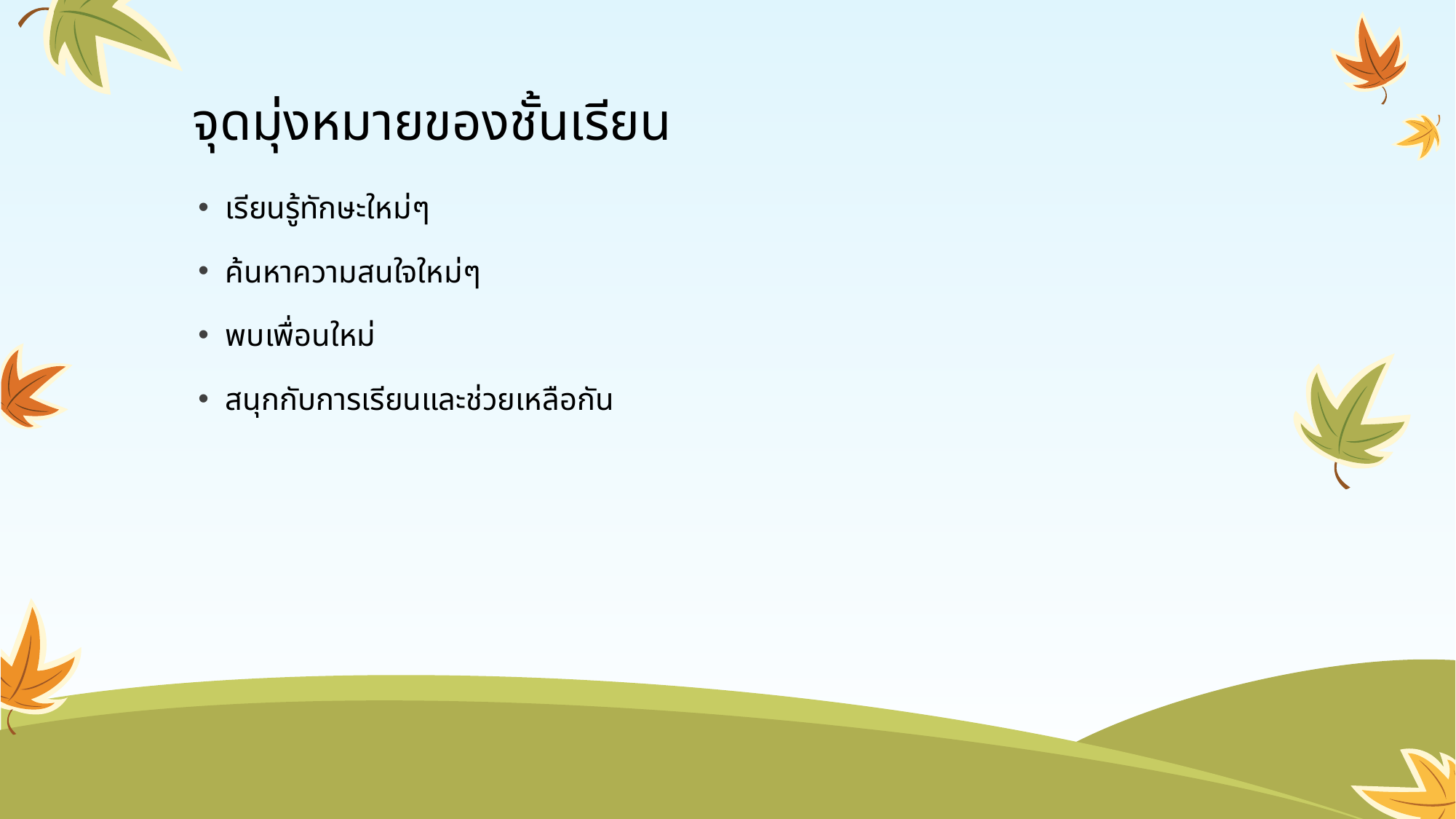

# จุดมุ่งหมายของชั้นเรียน
เรียนรู้ทักษะใหม่ๆ
ค้นหาความสนใจใหม่ๆ
พบเพื่อนใหม่
สนุกกับการเรียนและช่วยเหลือกัน